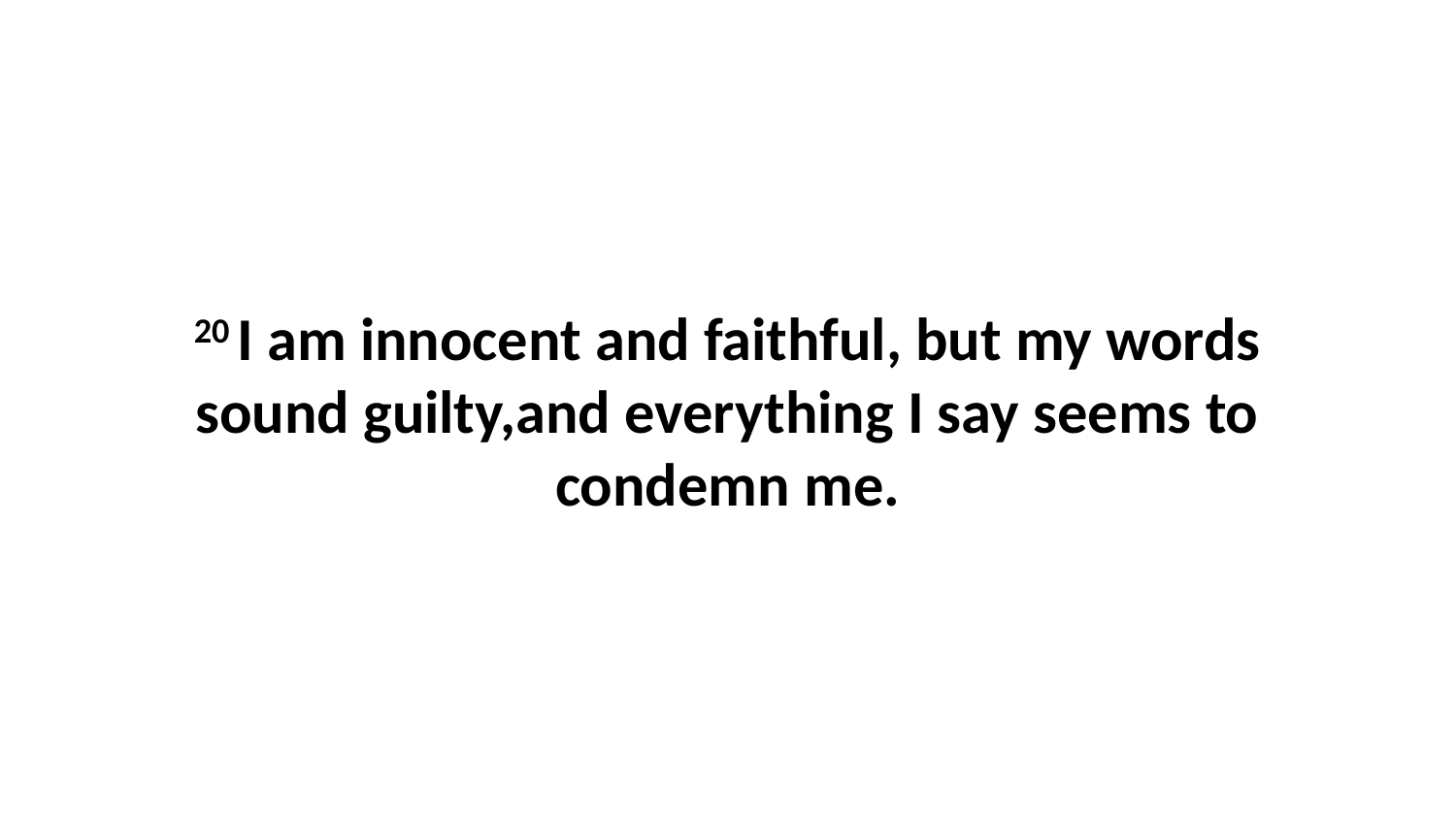

20 I am innocent and faithful, but my words sound guilty,and everything I say seems to condemn me.